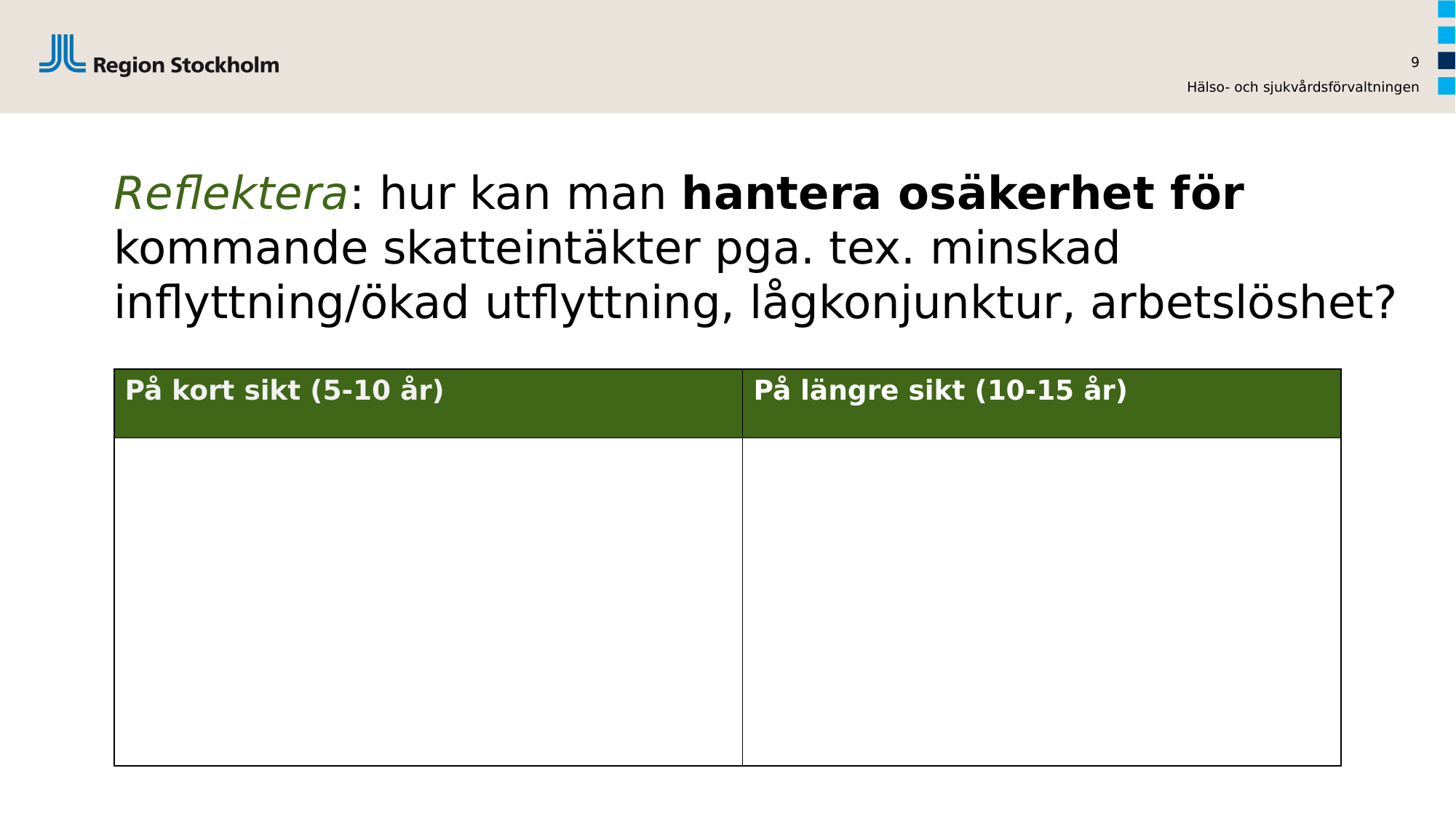

9
Hälso- och sjukvårdsförvaltningen
# Reflektera: hur kan man hantera osäkerhet för kommande skatteintäkter pga. tex. minskad inflyttning/ökad utflyttning, lågkonjunktur, arbetslöshet?
| På kort sikt (5-10 år) | På längre sikt (10-15 år) |
| --- | --- |
|  |  |